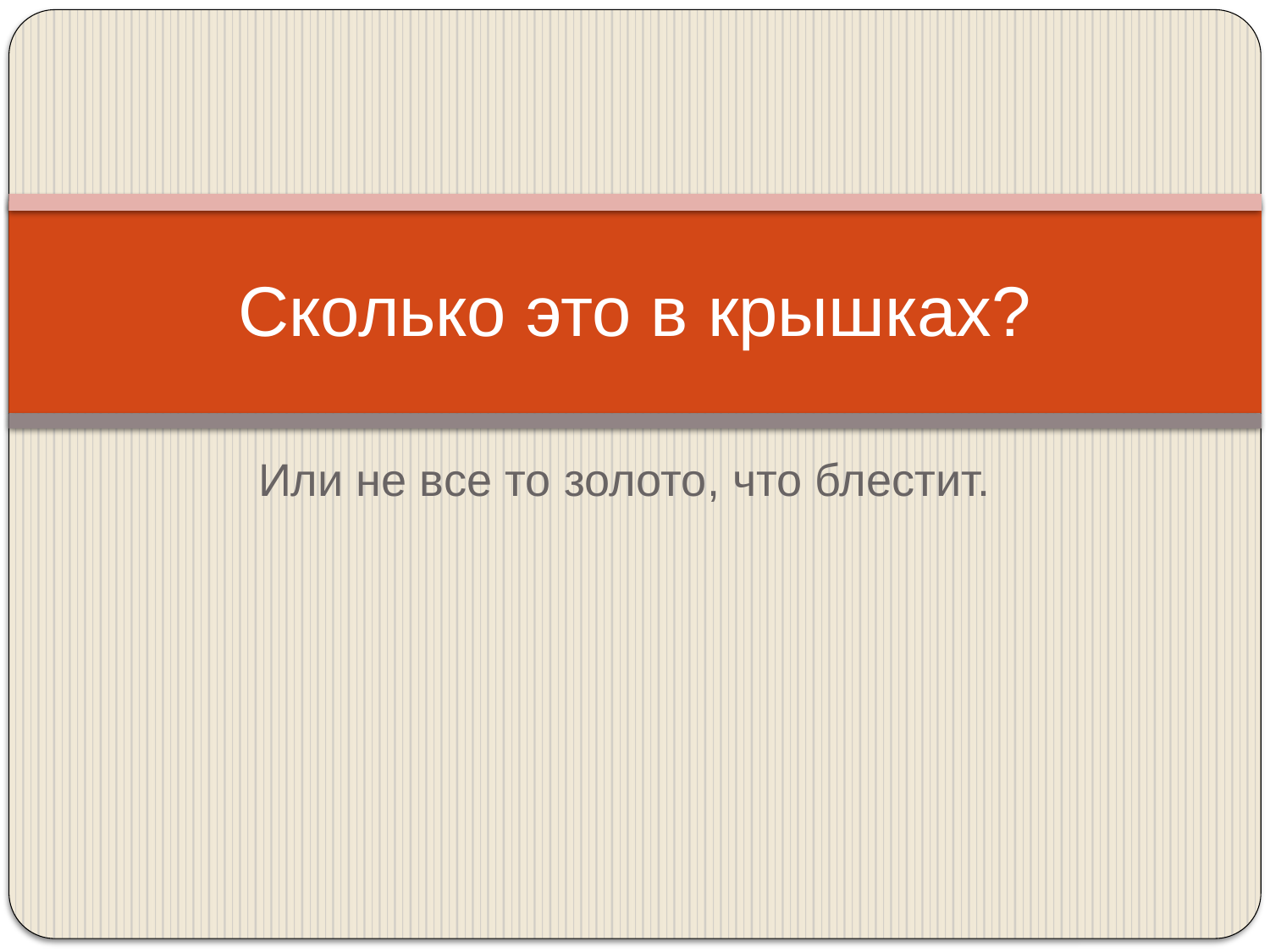

# Сколько это в крышках?
Или не все то золото, что блестит.